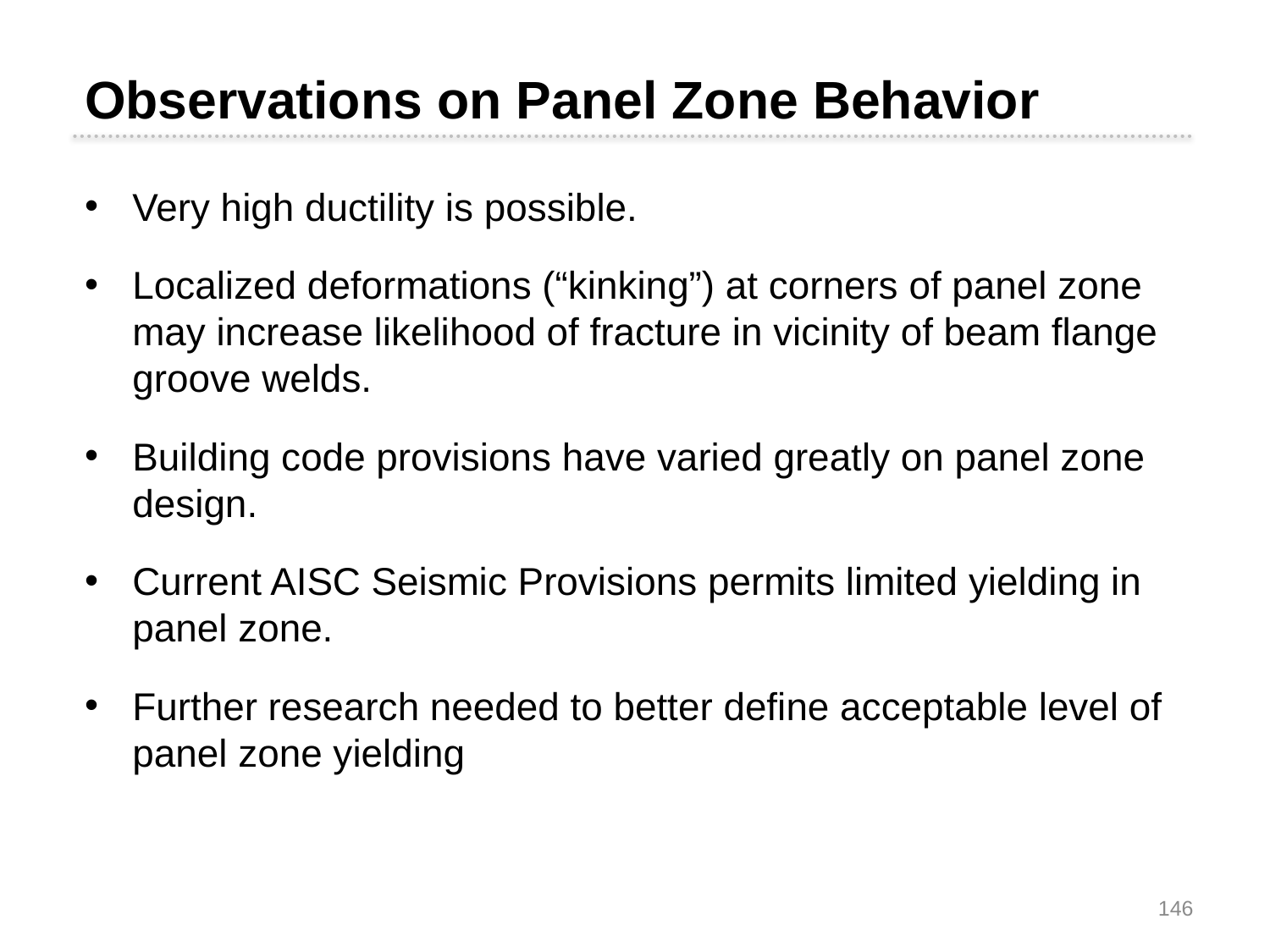

Observations on Panel Zone Behavior
Very high ductility is possible.
Localized deformations (“kinking”) at corners of panel zone may increase likelihood of fracture in vicinity of beam flange groove welds.
Building code provisions have varied greatly on panel zone design.
Current AISC Seismic Provisions permits limited yielding in panel zone.
Further research needed to better define acceptable level of panel zone yielding

146